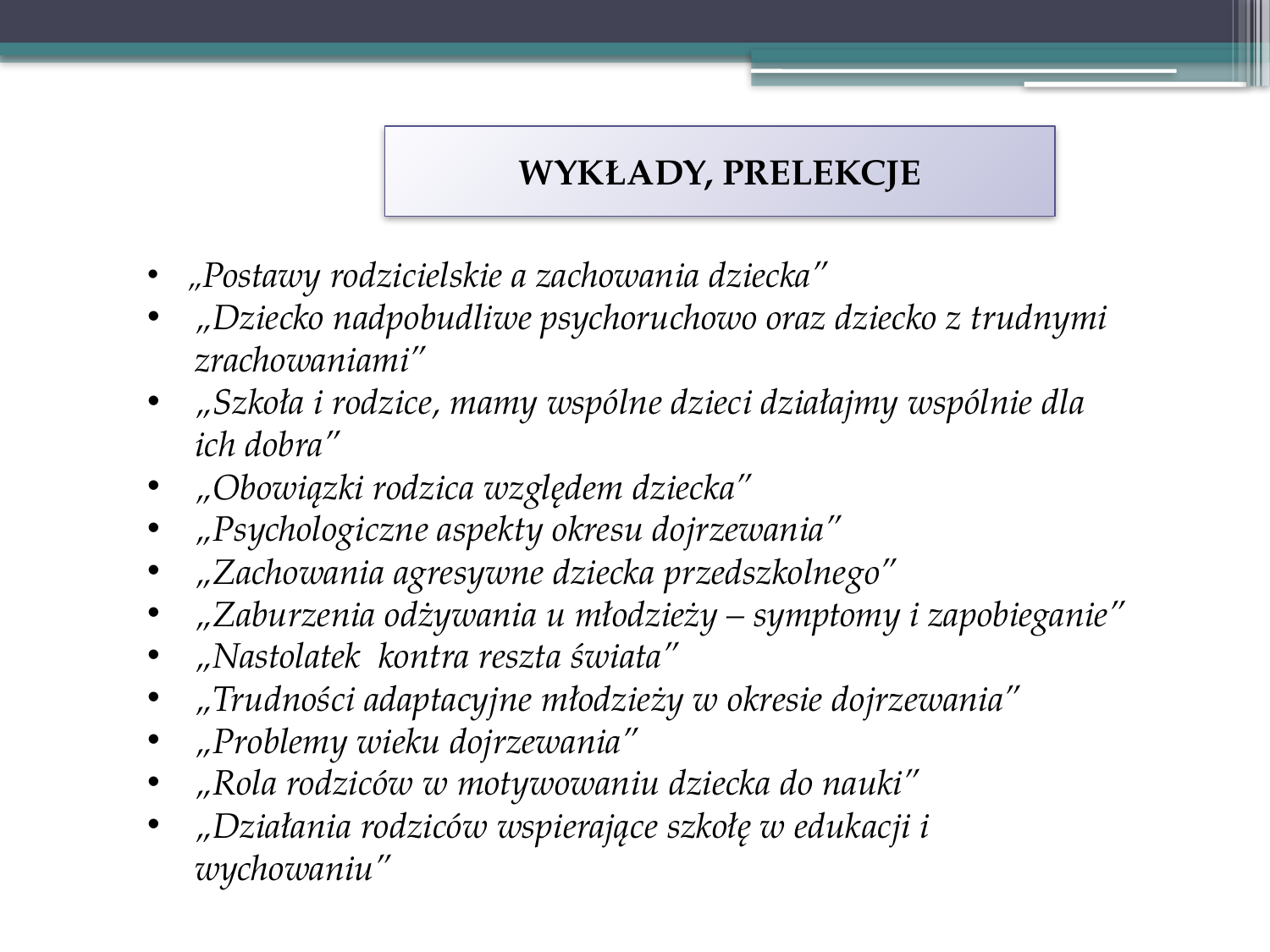

# WYKŁADY, PRELEKCJE
„Postawy rodzicielskie a zachowania dziecka”
„Dziecko nadpobudliwe psychoruchowo oraz dziecko z trudnymi zrachowaniami”
„Szkoła i rodzice, mamy wspólne dzieci działajmy wspólnie dla ich dobra”
„Obowiązki rodzica względem dziecka”
„Psychologiczne aspekty okresu dojrzewania”
„Zachowania agresywne dziecka przedszkolnego”
„Zaburzenia odżywania u młodzieży – symptomy i zapobieganie”
„Nastolatek  kontra reszta świata”
„Trudności adaptacyjne młodzieży w okresie dojrzewania”
„Problemy wieku dojrzewania”
„Rola rodziców w motywowaniu dziecka do nauki”
„Działania rodziców wspierające szkołę w edukacji i wychowaniu”